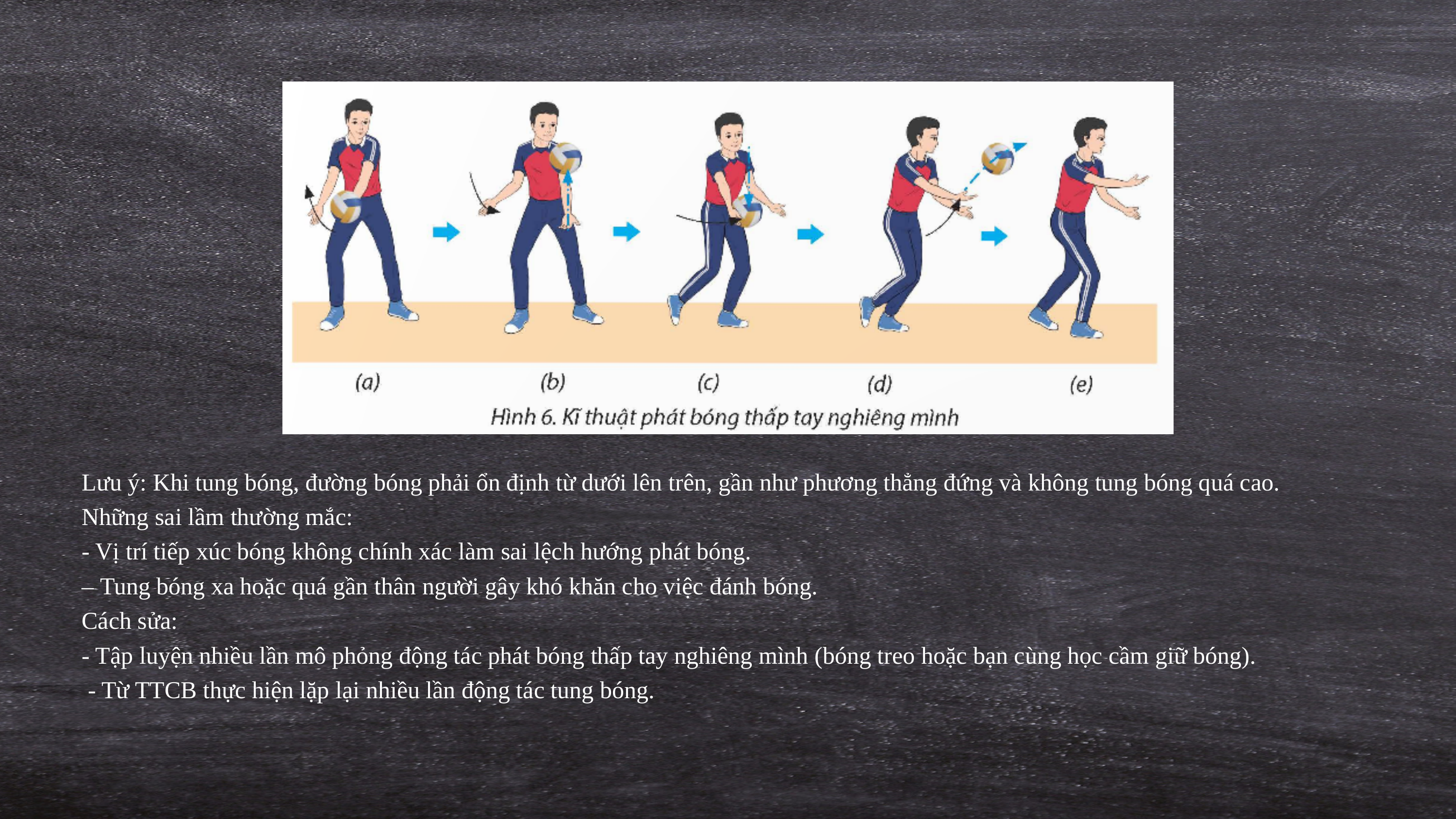

Lưu ý: Khi tung bóng, đường bóng phải ổn định từ dưới lên trên, gần như phương thẳng đứng và không tung bóng quá cao.
Những sai lầm thường mắc:
- Vị trí tiếp xúc bóng không chính xác làm sai lệch hướng phát bóng.
– Tung bóng xa hoặc quá gần thân người gây khó khăn cho việc đánh bóng.
Cách sửa:
- Tập luyện nhiều lần mô phỏng động tác phát bóng thấp tay nghiêng mình (bóng treo hoặc bạn cùng học cầm giữ bóng).
 - Từ TTCB thực hiện lặp lại nhiều lần động tác tung bóng.